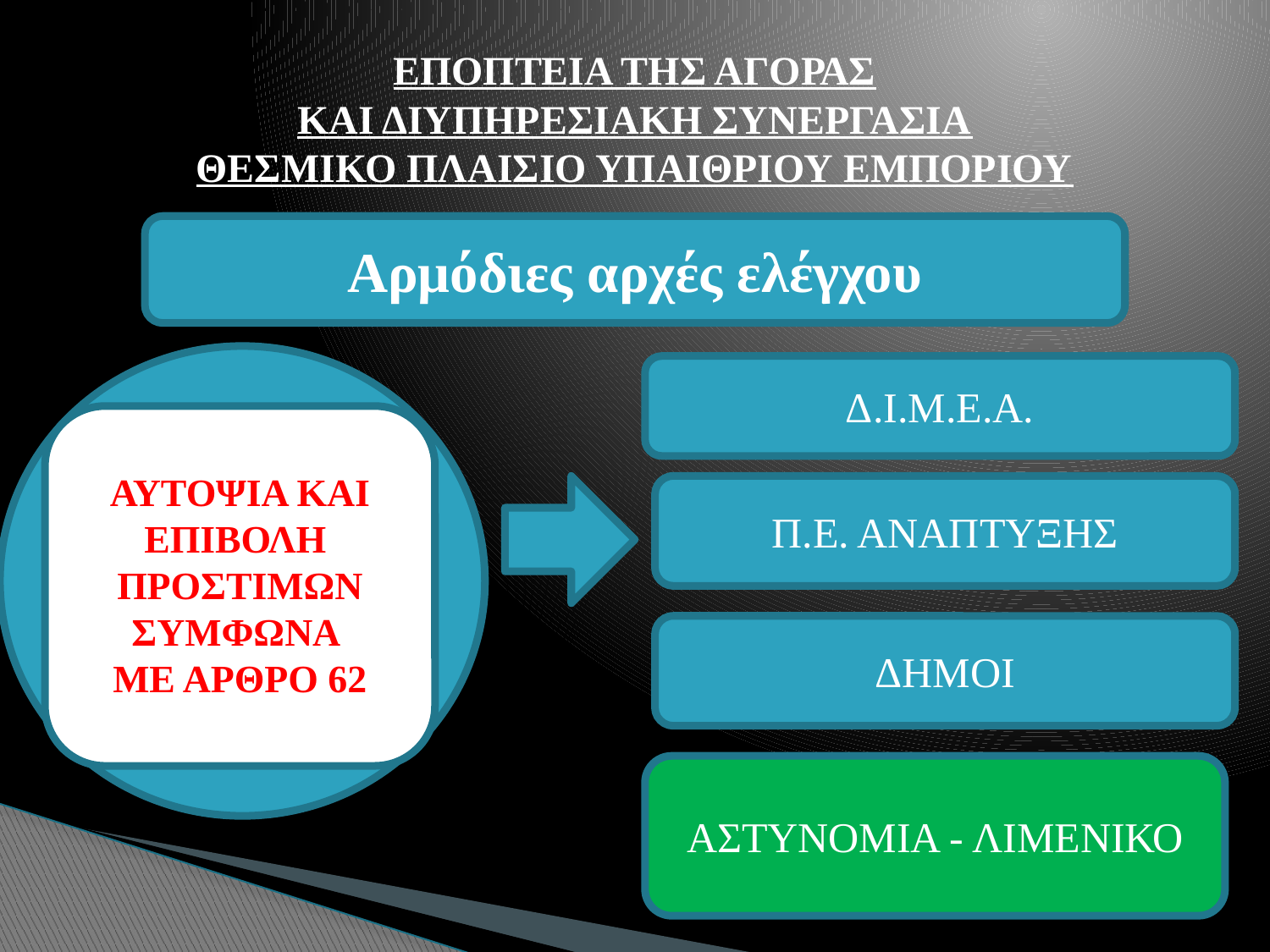

# ΕΠΟΠΤΕΙΑ ΤΗΣ ΑΓΟΡΑΣ ΚΑΙ ΔΙΥΠΗΡΕΣΙΑΚΗ ΣΥΝΕΡΓΑΣΙΑ ΘΕΣΜΙΚΟ ΠΛΑΙΣΙΟ ΥΠΑΙΘΡΙΟΥ ΕΜΠΟΡΙΟΥ
Αρμόδιες αρχές ελέγχου

Δ.Ι.Μ.Ε.Α.

ΑΥΤΟΨΙΑ ΚΑΙ ΕΠΙΒΟΛΗ
ΠΡΟΣΤΙΜΩΝ
ΣΥΜΦΩΝΑ
ΜΕ ΑΡΘΡΟ 62

Π.Ε. ΑΝΑΠΤΥΞΗΣ
ΔΗΜΟΙ
ΑΣΤΥΝΟΜΙΑ - ΛΙΜΕΝΙΚΟ